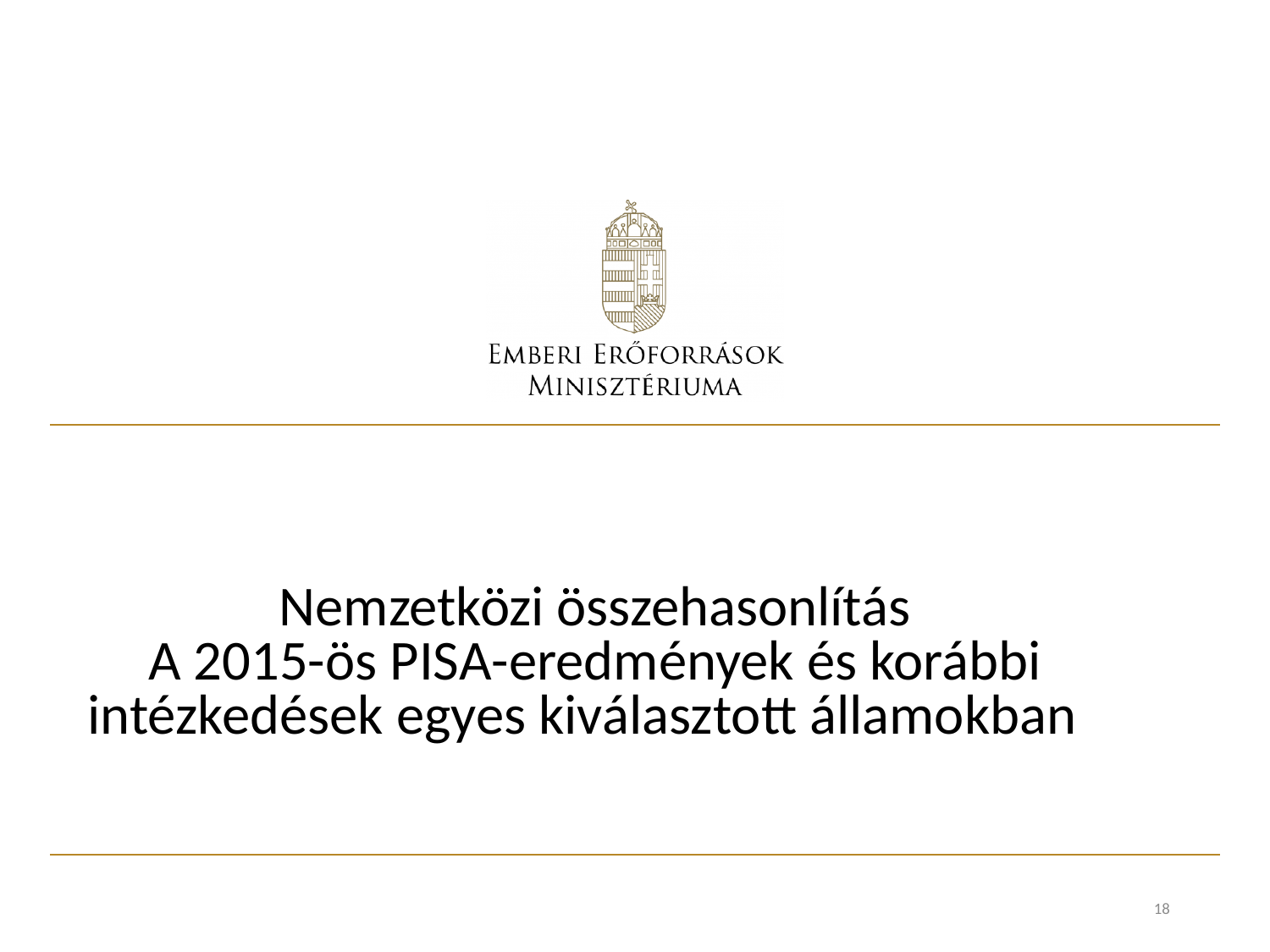

#
Nemzetközi összehasonlítás
A 2015-ös PISA-eredmények és korábbi intézkedések egyes kiválasztott államokban
18